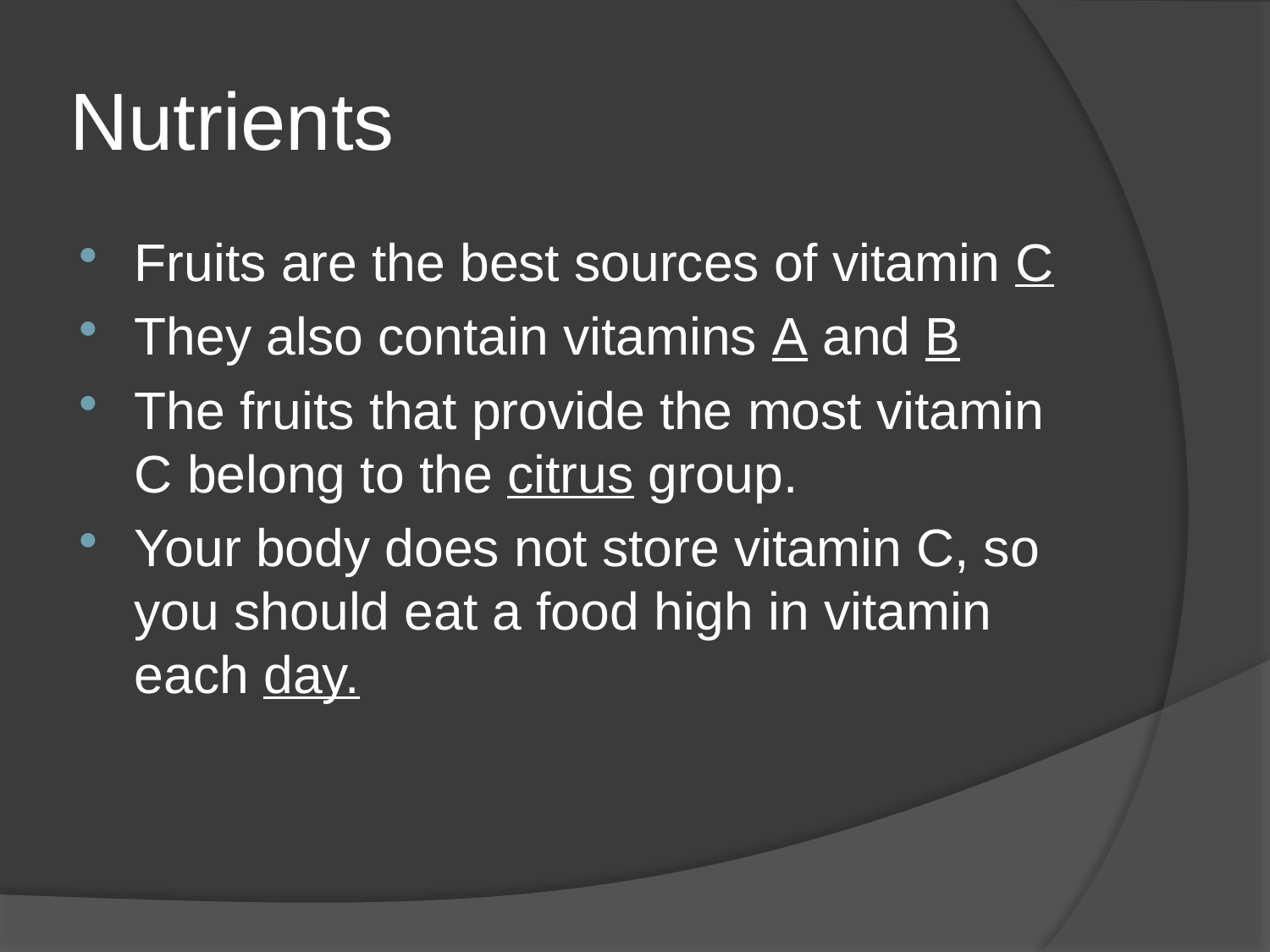

# Nutrients
Fruits are the best sources of vitamin C
They also contain vitamins A and B
The fruits that provide the most vitamin C belong to the citrus group.
Your body does not store vitamin C, so you should eat a food high in vitamin each day.